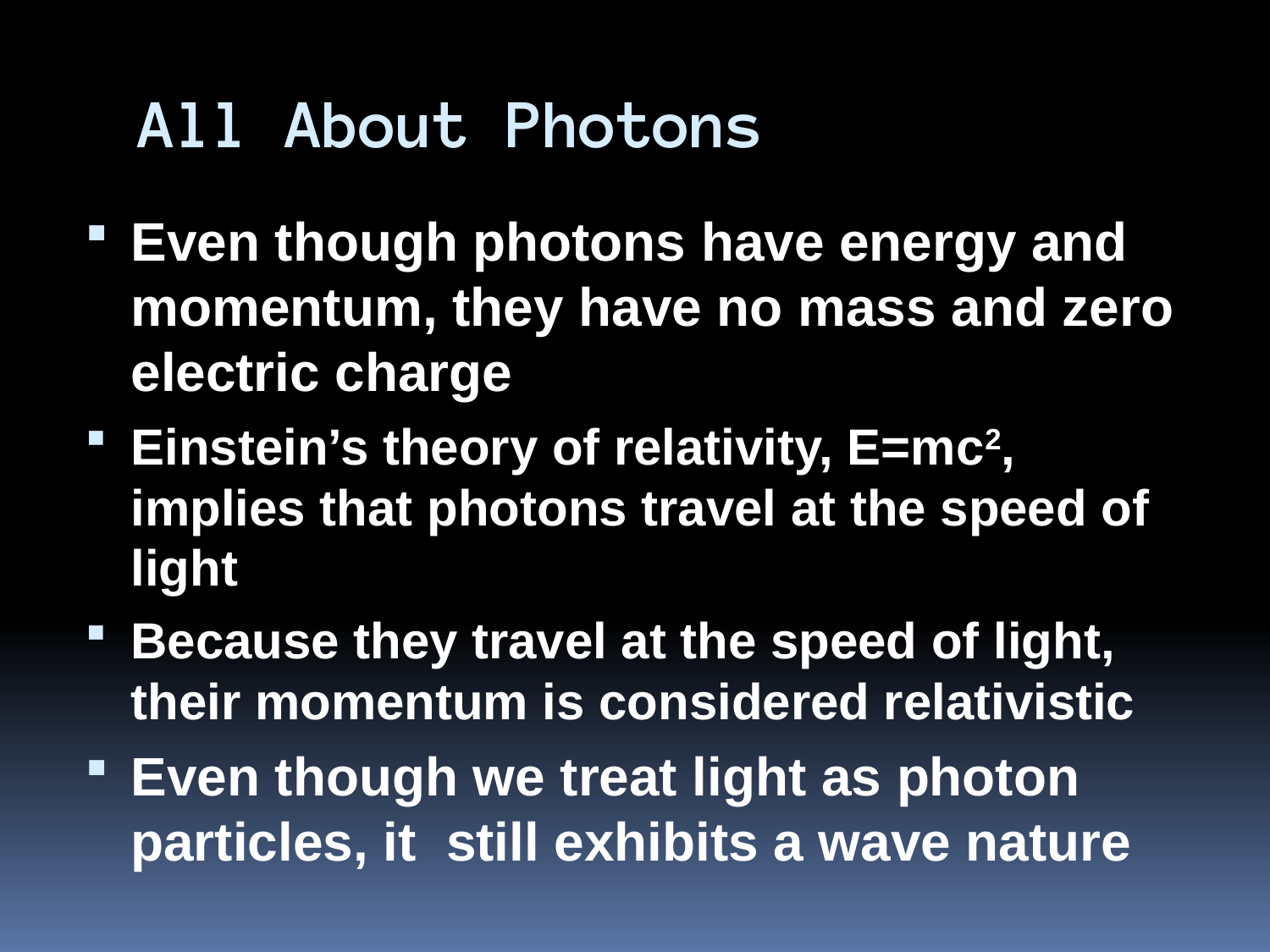

# All About Photons
Even though photons have energy and momentum, they have no mass and zero electric charge
Einstein’s theory of relativity, E=mc2, implies that photons travel at the speed of light
Because they travel at the speed of light, their momentum is considered relativistic
Even though we treat light as photon particles, it  still exhibits a wave nature